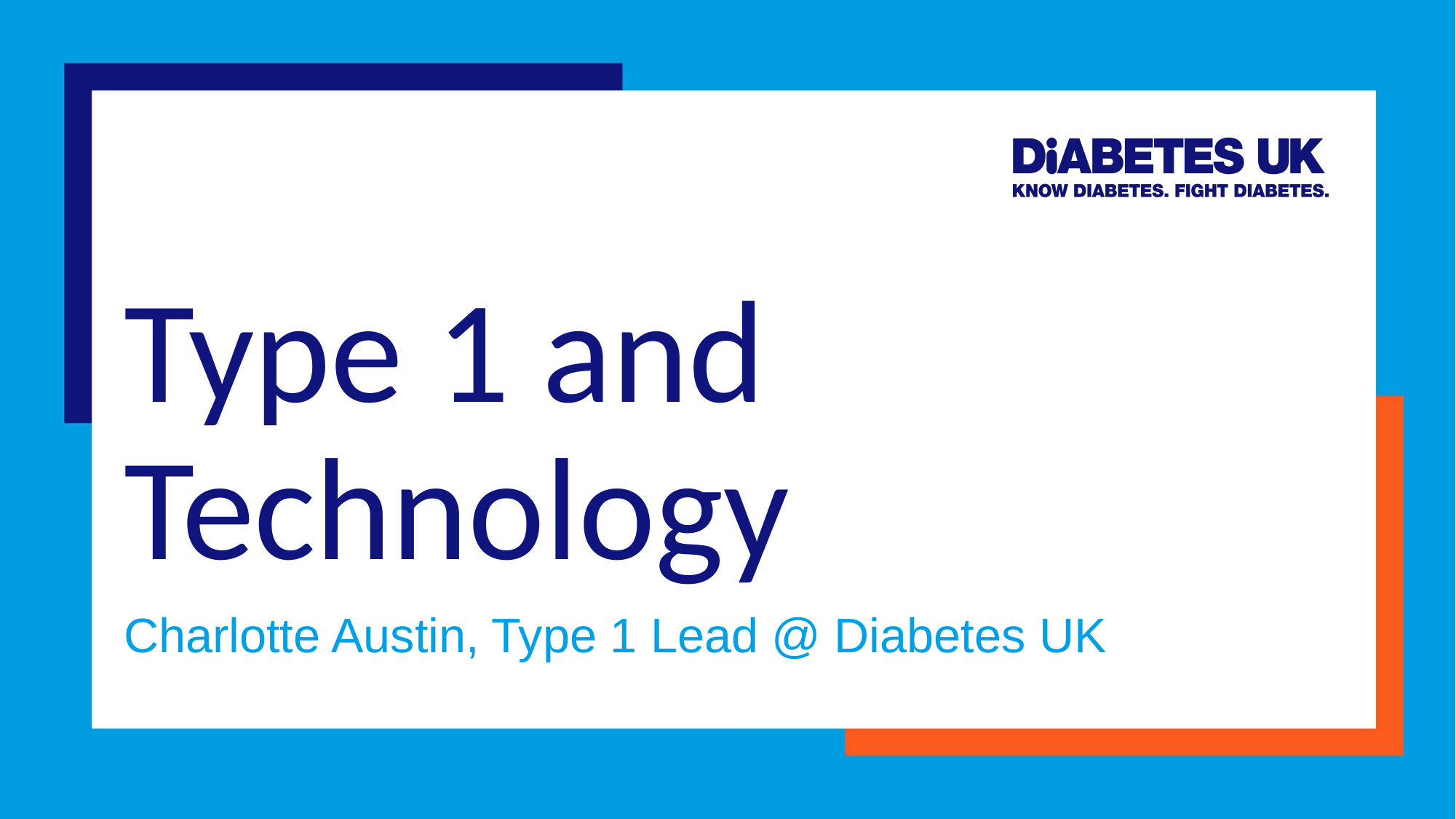

# Type 1 and Technology
Charlotte Austin, Type 1 Lead @ Diabetes UK